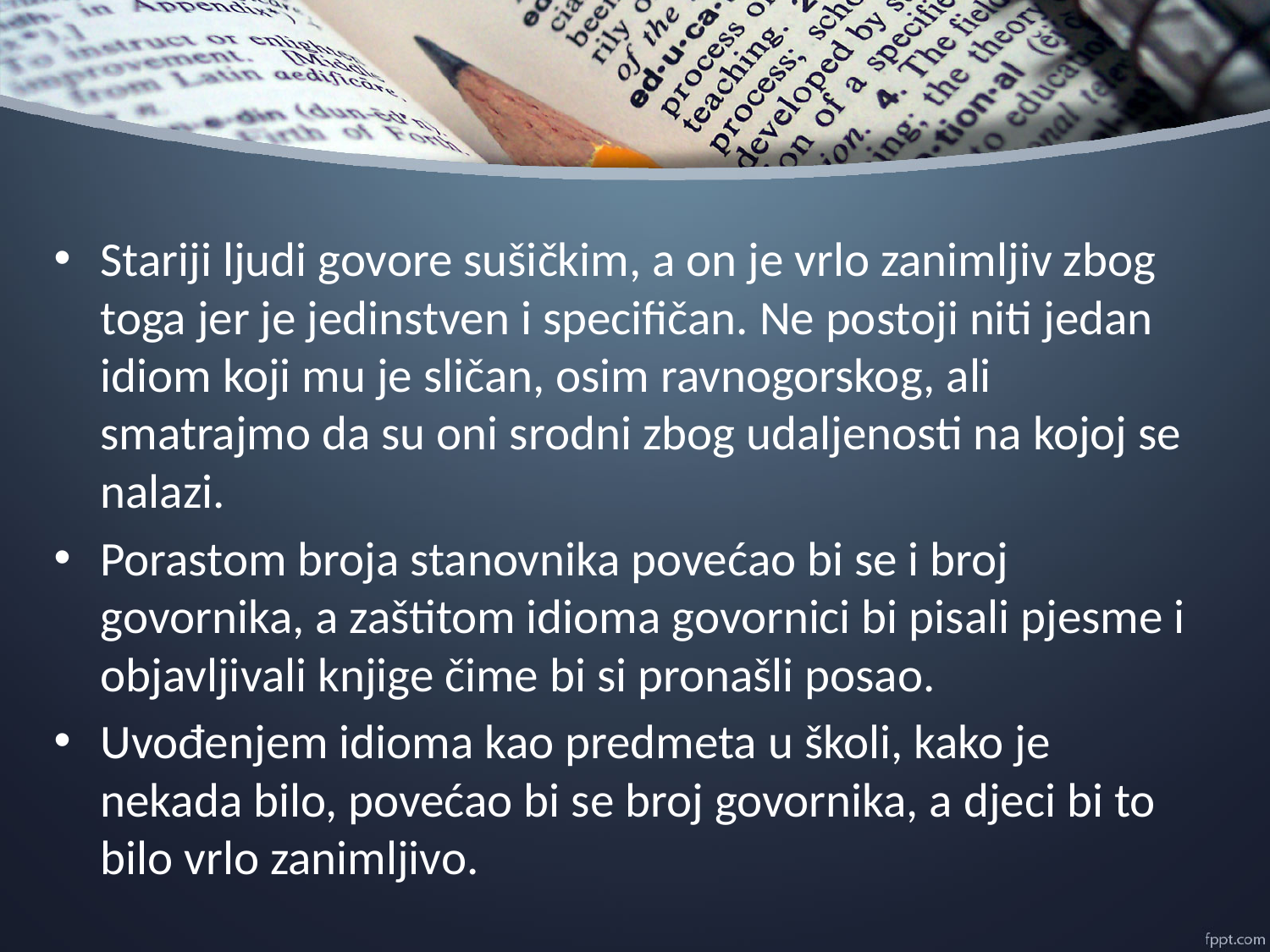

Stariji ljudi govore sušičkim, a on je vrlo zanimljiv zbog toga jer je jedinstven i specifičan. Ne postoji niti jedan idiom koji mu je sličan, osim ravnogorskog, ali smatrajmo da su oni srodni zbog udaljenosti na kojoj se nalazi.
Porastom broja stanovnika povećao bi se i broj govornika, a zaštitom idioma govornici bi pisali pjesme i objavljivali knjige čime bi si pronašli posao.
Uvođenjem idioma kao predmeta u školi, kako je nekada bilo, povećao bi se broj govornika, a djeci bi to bilo vrlo zanimljivo.